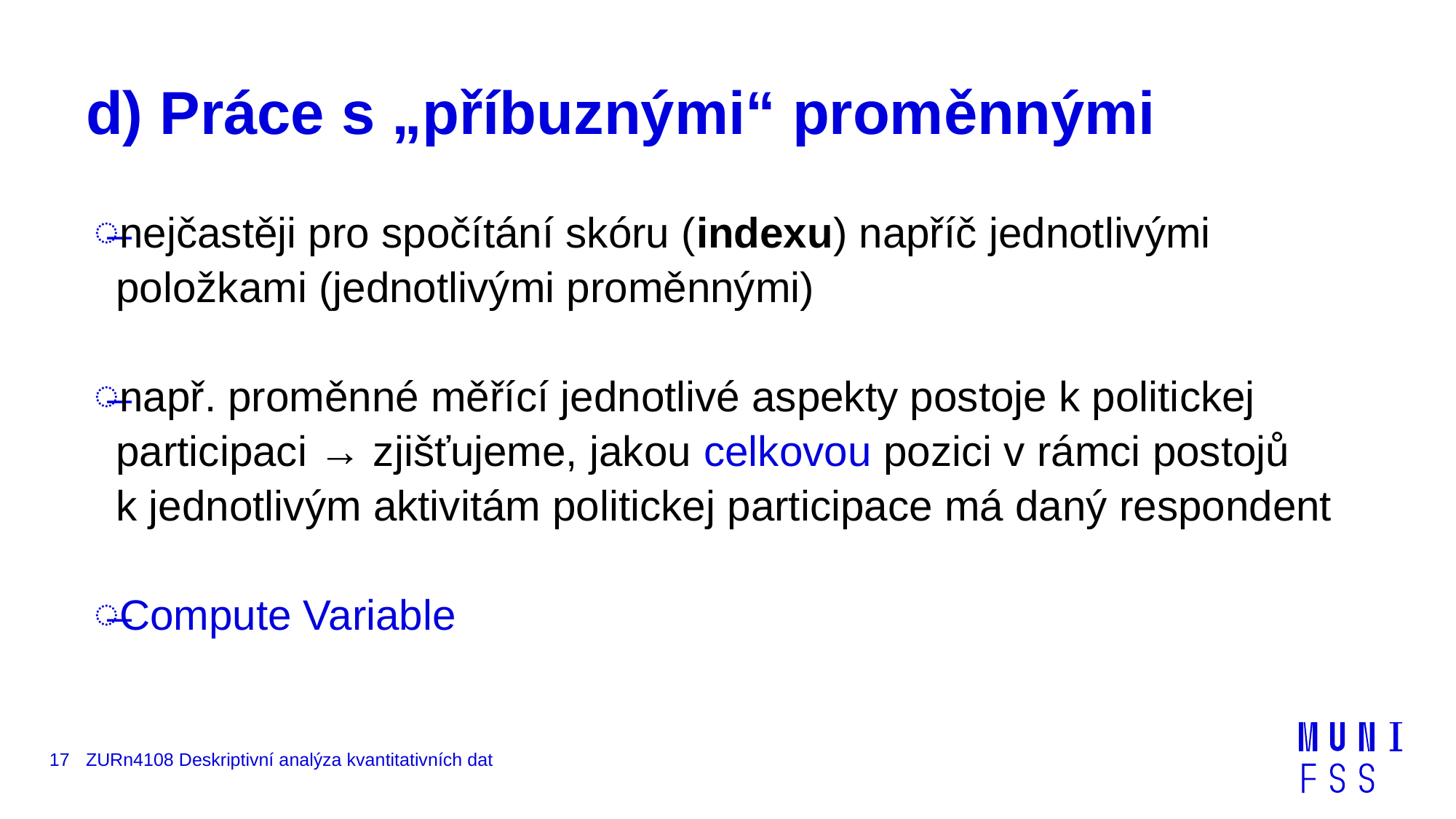

# d) Práce s „příbuznými“ proměnnými
nejčastěji pro spočítání skóru (indexu) napříč jednotlivými položkami (jednotlivými proměnnými)

např. proměnné měřící jednotlivé aspekty postoje k politickej participaci → zjišťujeme, jakou celkovou pozici v rámci postojů
k jednotlivým aktivitám politickej participace má daný respondent

Compute Variable

17
ZURn4108 Deskriptivní analýza kvantitativních dat